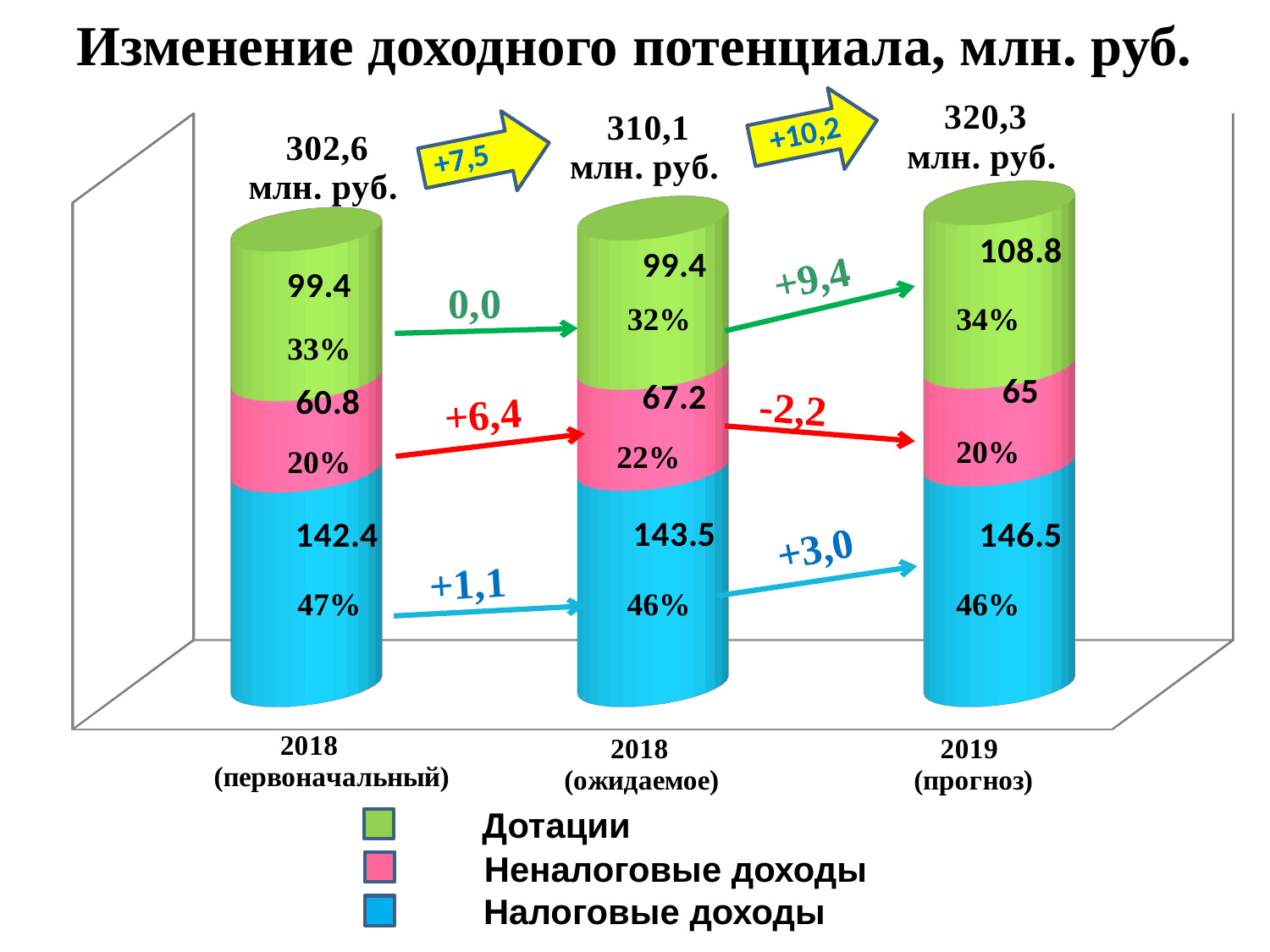

# Изменение доходного потенциала, млн. руб.

[unsupported chart]

Дотации

Неналоговые доходы

Налоговые доходы